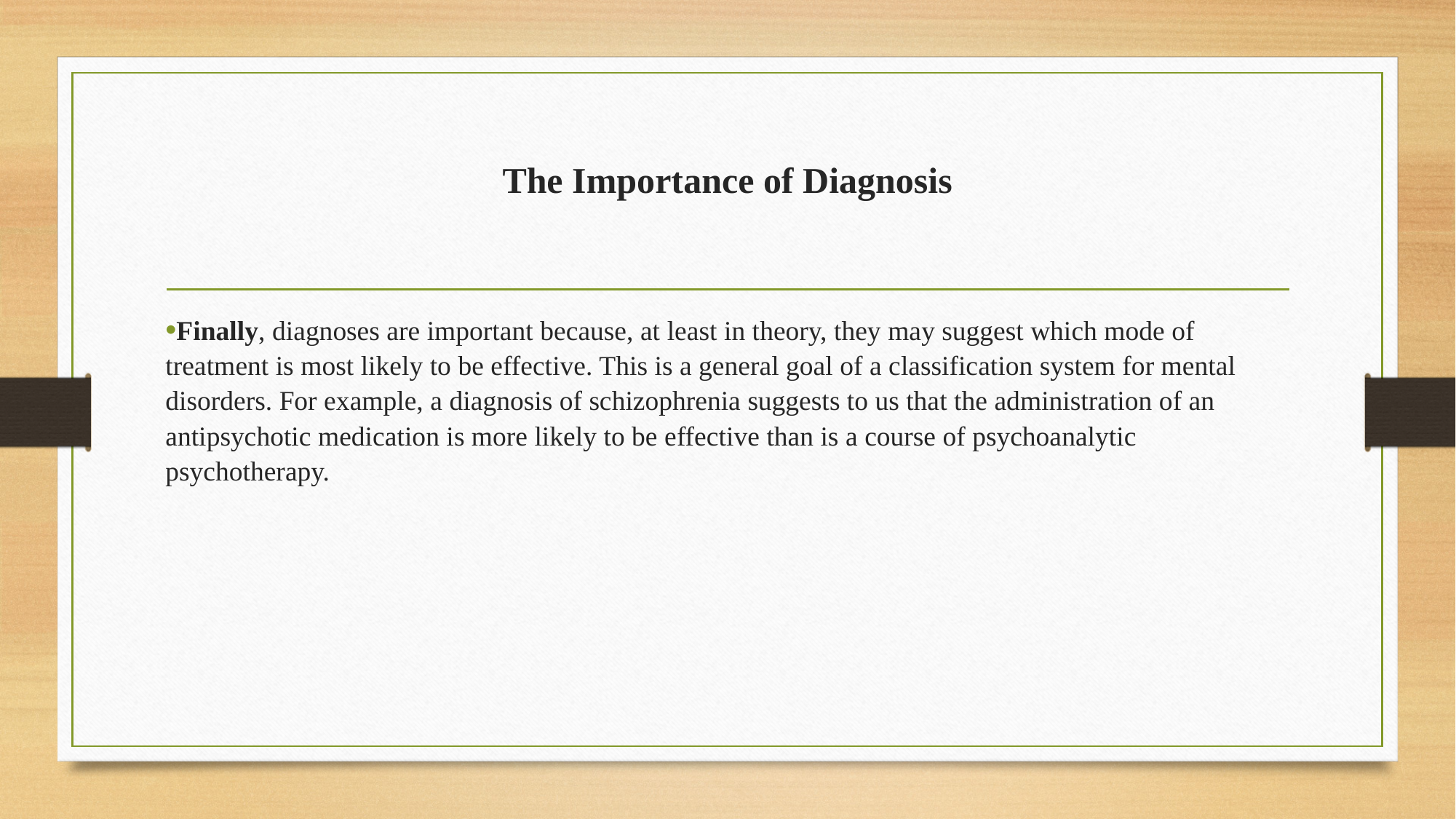

# The Importance of Diagnosis
Finally, diagnoses are important because, at least in theory, they may suggest which mode of
treatment is most likely to be effective. This is a general goal of a classification system for mental disorders. For example, a diagnosis of schizophrenia suggests to us that the administration of an antipsychotic medication is more likely to be effective than is a course of psychoanalytic psychotherapy.